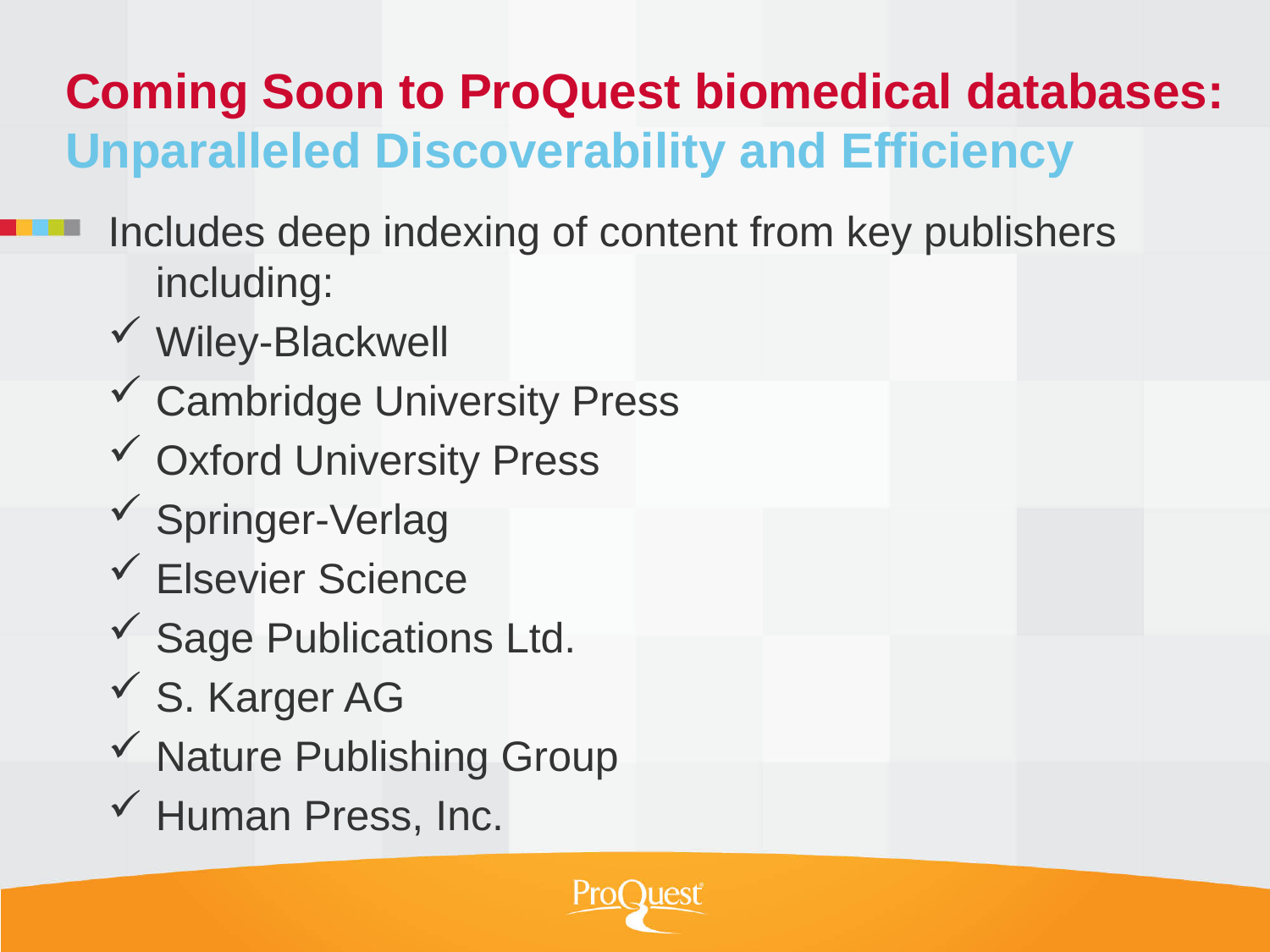

Coming Soon to ProQuest biomedical databases: Unparalleled Discoverability and Efficiency
Includes deep indexing of content from key publishers including:
Wiley-Blackwell
Cambridge University Press
Oxford University Press
Springer-Verlag
Elsevier Science
Sage Publications Ltd.
S. Karger AG
Nature Publishing Group
Human Press, Inc.